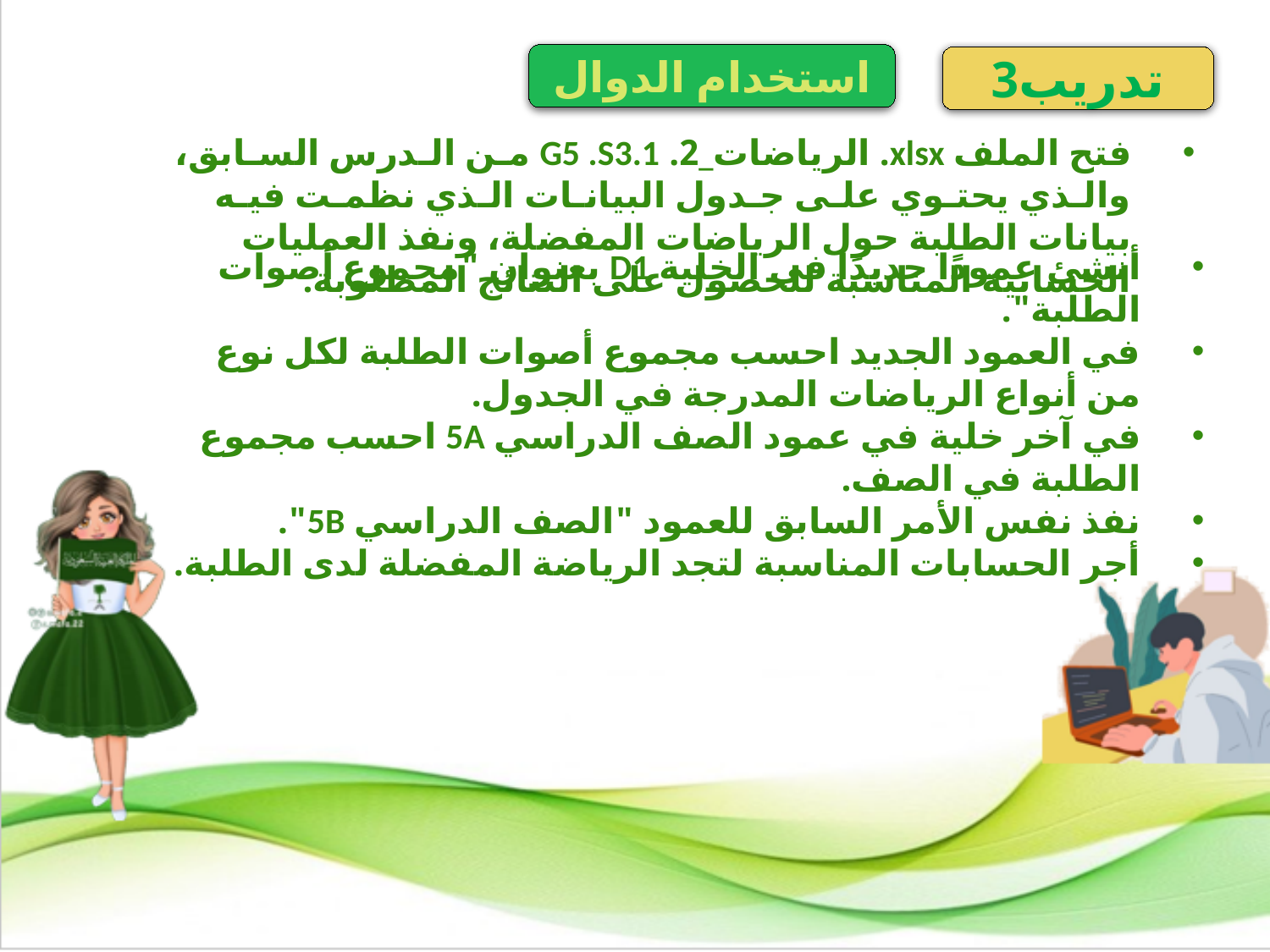

استخدام الدوال
تدريب3
فتح الملف xlsx. الرياضات_2. G5 .S3.1 مـن الـدرس السـابق، والـذي يحتـوي علـى جـدول البيانـات الـذي نظمـت فيـه بيانات الطلبة حول الرياضات المفضلة، ونفذ العمليات الحسابية المناسبة للحصول على النتائج المطلوبة.
أنشئ عمودًا جديدًا في الخلية D1 بعنوان "مجموع أصوات الطلبة".
في العمود الجديد احسب مجموع أصوات الطلبة لكل نوع من أنواع الرياضات المدرجة في الجدول.
في آخر خلية في عمود الصف الدراسي 5A احسب مجموع الطلبة في الصف.
نفذ نفس الأمر السابق للعمود "الصف الدراسي 5B".
أجر الحسابات المناسبة لتجد الرياضة المفضلة لدى الطلبة.